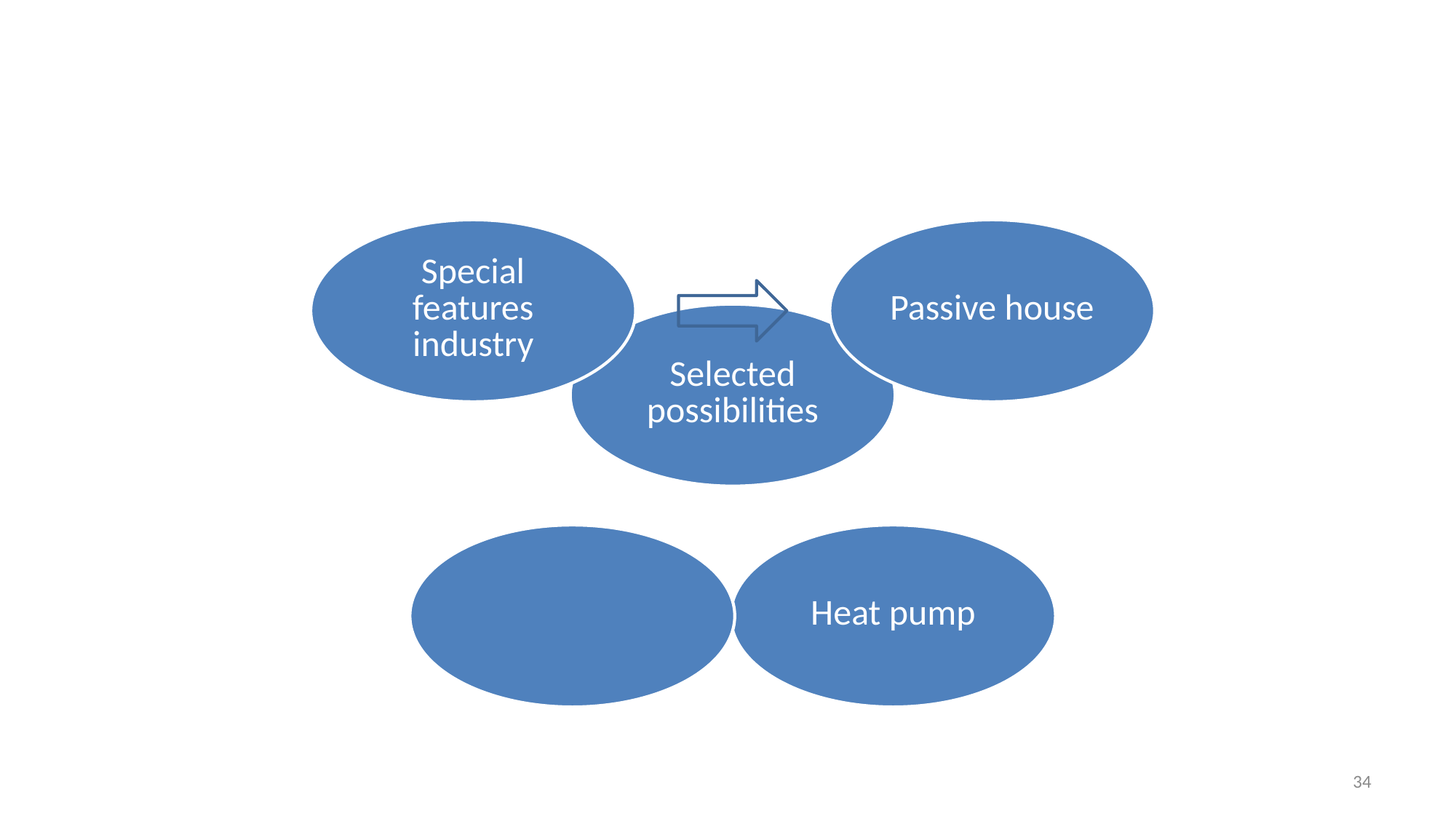

Selected possibilities
Passive house
Heat pump
Special features industry
34